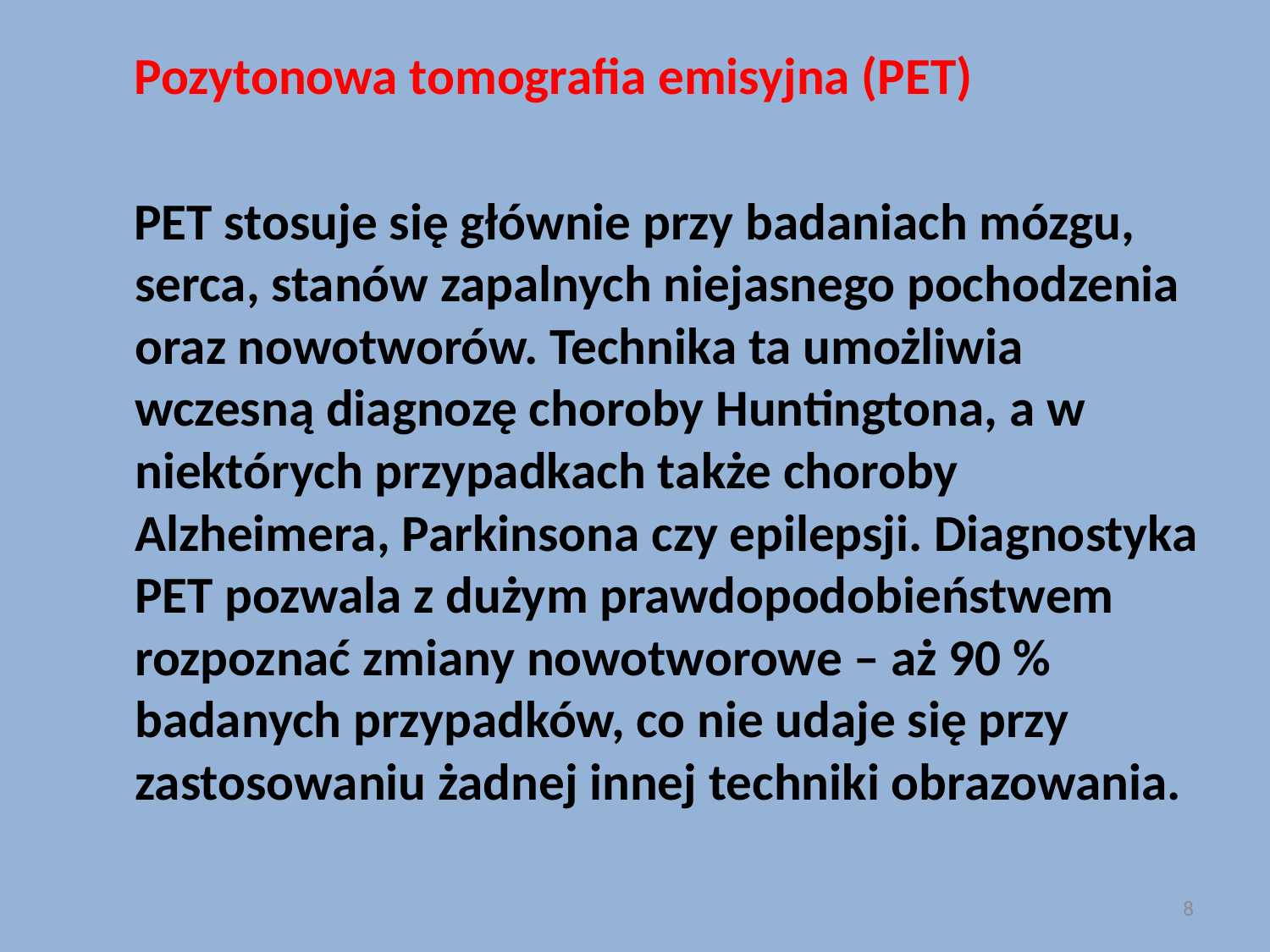

Pozytonowa tomografia emisyjna (PET)

    PET stosuje się głównie przy badaniach mózgu, serca, stanów zapalnych niejasnego pochodzenia oraz nowotworów. Technika ta umożliwia wczesną diagnozę choroby Huntingtona, a w niektórych przypadkach także choroby Alzheimera, Parkinsona czy epilepsji. Diagnostyka PET pozwala z dużym prawdopodobieństwem rozpoznać zmiany nowotworowe – aż 90 % badanych przypadków, co nie udaje się przy zastosowaniu żadnej innej techniki obrazowania.
8